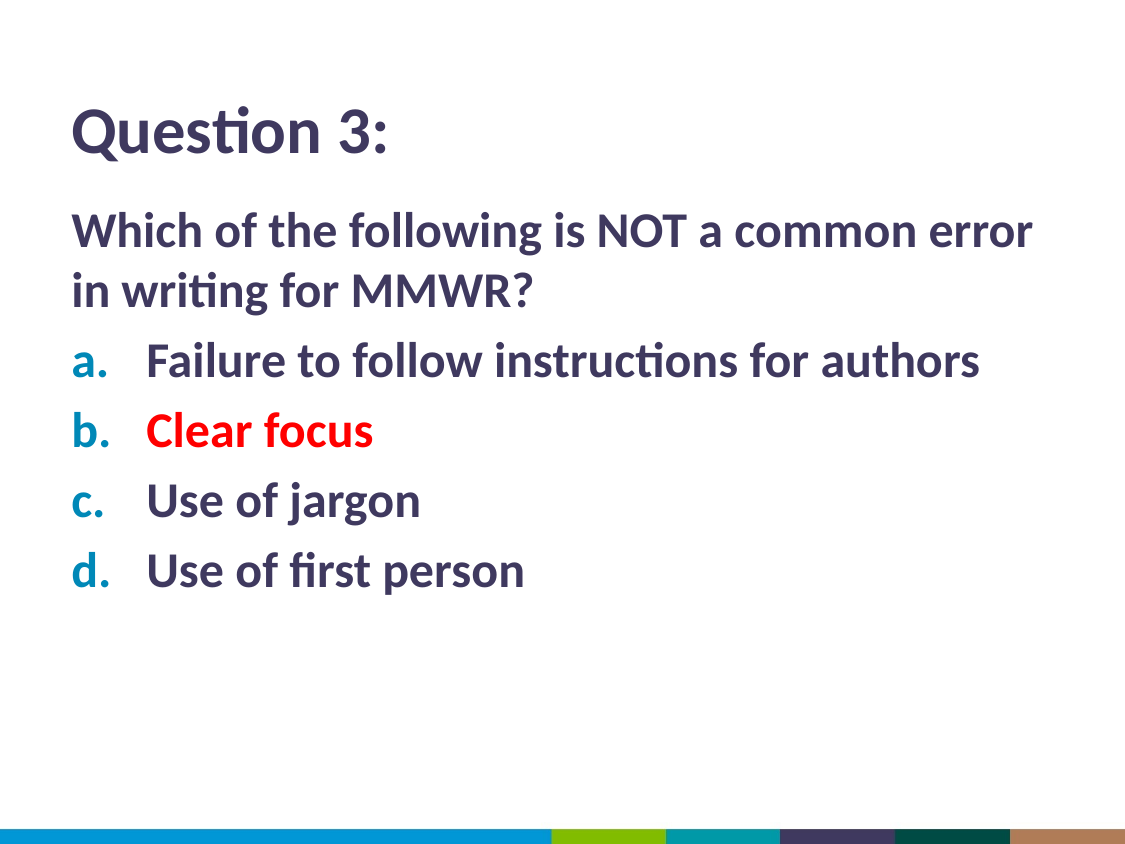

# Question 3:
Which of the following is NOT a common error in writing for MMWR?
Failure to follow instructions for authors
Clear focus
Use of jargon
Use of first person